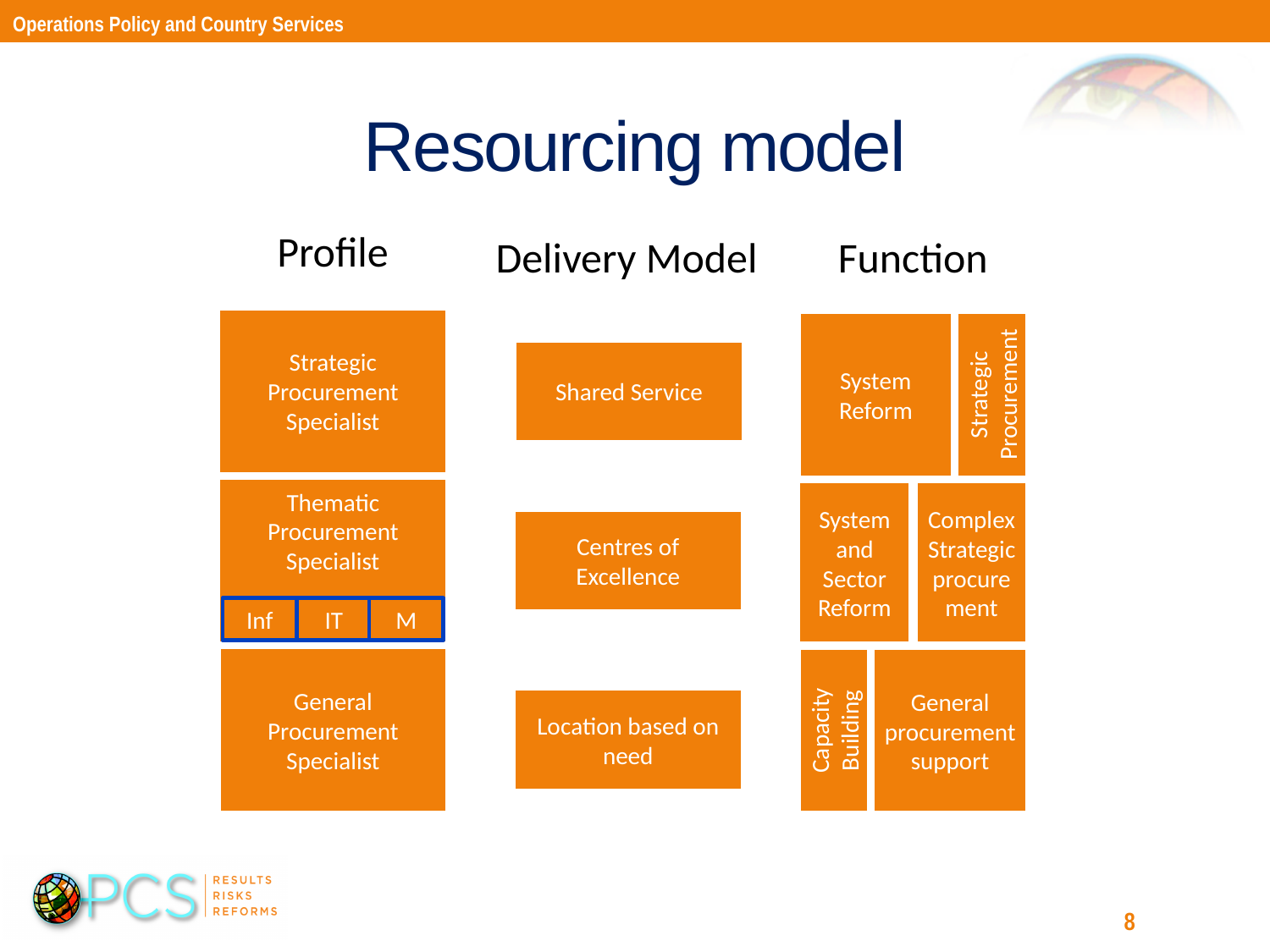

Operations Policy and Country Services
# Resourcing model
Profile
Delivery Model
Function
Strategic Procurement Specialist
Thematic Procurement Specialist

Inf
IT
M
General Procurement Specialist
System Reform
Strategic Procurement
System and Sector Reform
Complex Strategic procurement
Capacity Building
General procurement support
Shared Service
Centres of Excellence
Location based on need
8